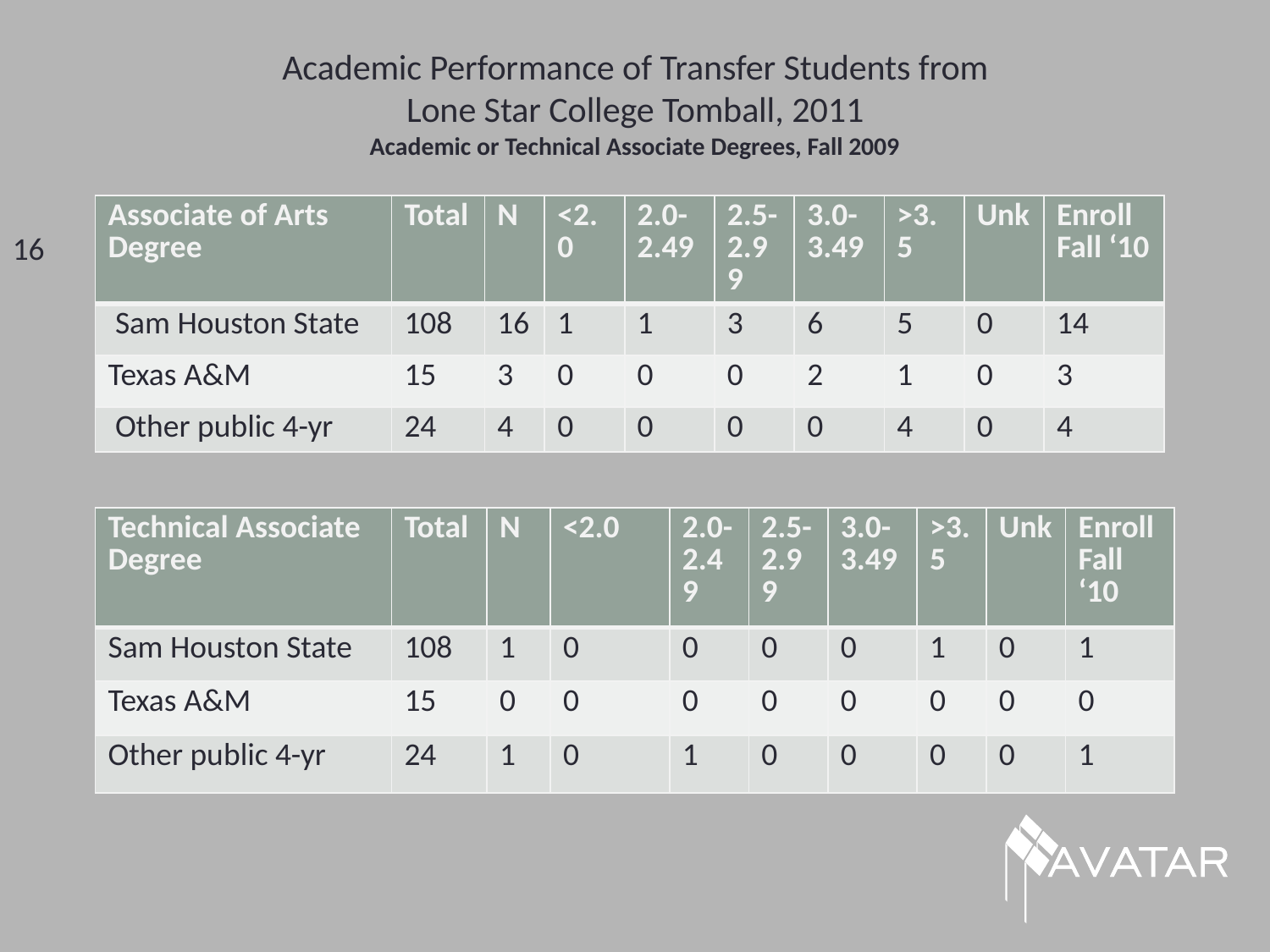

# Academic Performance of Transfer Students from Lone Star College Tomball, 2011 Academic or Technical Associate Degrees, Fall 2009
| Associate of Arts Degree | Total | N | <2.0 | 2.0-2.49 | 2.5-2.99 | 3.0-3.49 | >3.5 | Unk | Enroll Fall ‘10 |
| --- | --- | --- | --- | --- | --- | --- | --- | --- | --- |
| Sam Houston State | 108 | 16 | 1 | 1 | 3 | 6 | 5 | 0 | 14 |
| Texas A&M | 15 | 3 | 0 | 0 | 0 | 2 | 1 | 0 | 3 |
| Other public 4-yr | 24 | 4 | 0 | 0 | 0 | 0 | 4 | 0 | 4 |
16
| Technical Associate Degree | Total | N | <2.0 | 2.0-2.49 | 2.5-2.99 | 3.0-3.49 | >3.5 | Unk | Enroll Fall ‘10 |
| --- | --- | --- | --- | --- | --- | --- | --- | --- | --- |
| Sam Houston State | 108 | 1 | 0 | 0 | 0 | 0 | 1 | 0 | 1 |
| Texas A&M | 15 | 0 | 0 | 0 | 0 | 0 | 0 | 0 | 0 |
| Other public 4-yr | 24 | 1 | 0 | 1 | 0 | 0 | 0 | 0 | 1 |